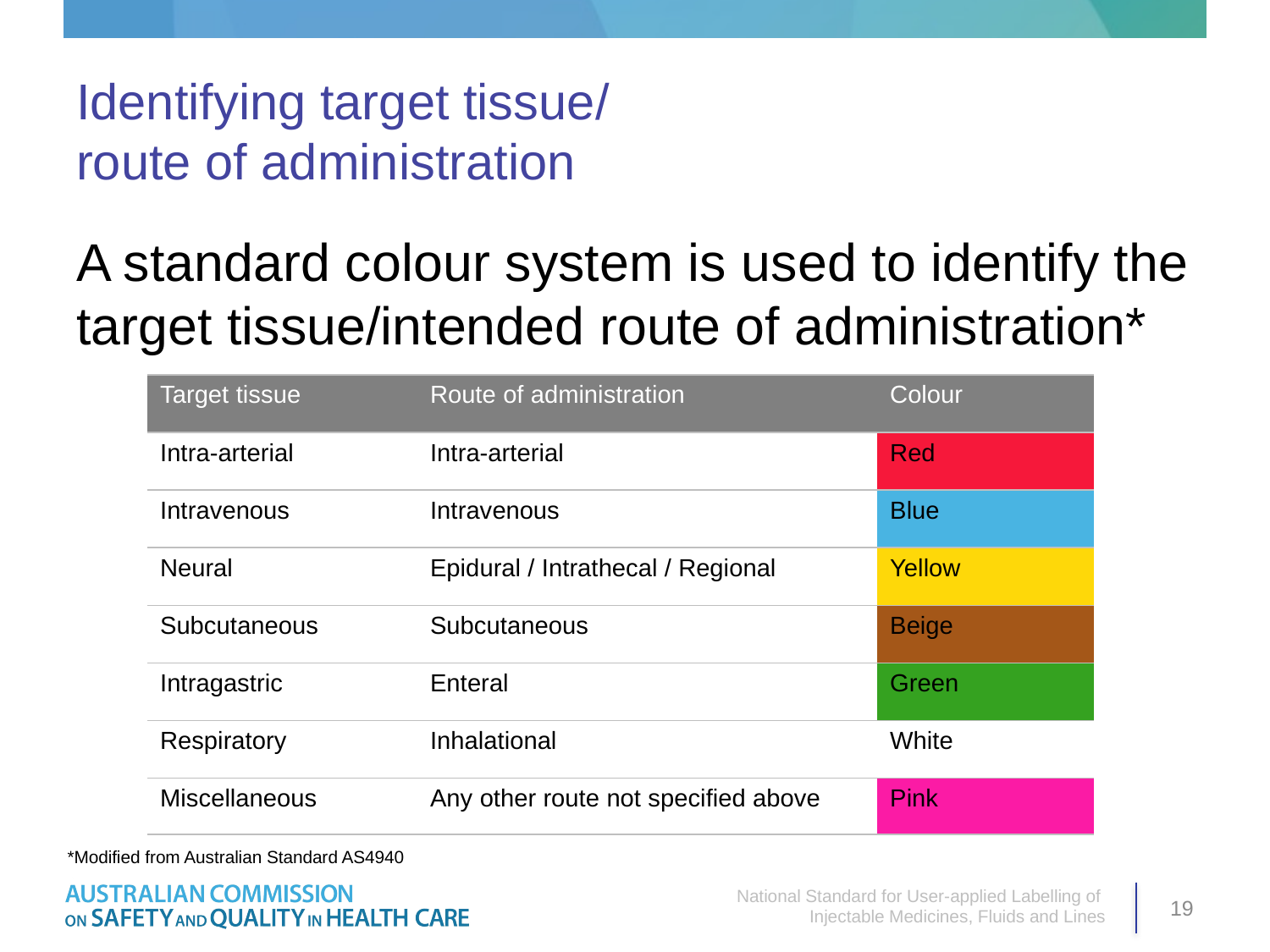

# Identifying target tissue/ route of administration
A standard colour system is used to identify the target tissue/intended route of administration*

| Target tissue | Route of administration | Colour |
| --- | --- | --- |
| Intra-arterial | Intra-arterial | Red |
| Intravenous | Intravenous | Blue |
| Neural | Epidural / Intrathecal / Regional | Yellow |
| Subcutaneous | Subcutaneous | Beige |
| Intragastric | Enteral | Green |
| Respiratory | Inhalational | White |
| Miscellaneous | Any other route not specified above | Pink |
*Modified from Australian Standard AS4940
National Standard for User-applied Labelling of
Injectable Medicines, Fluids and Lines
19